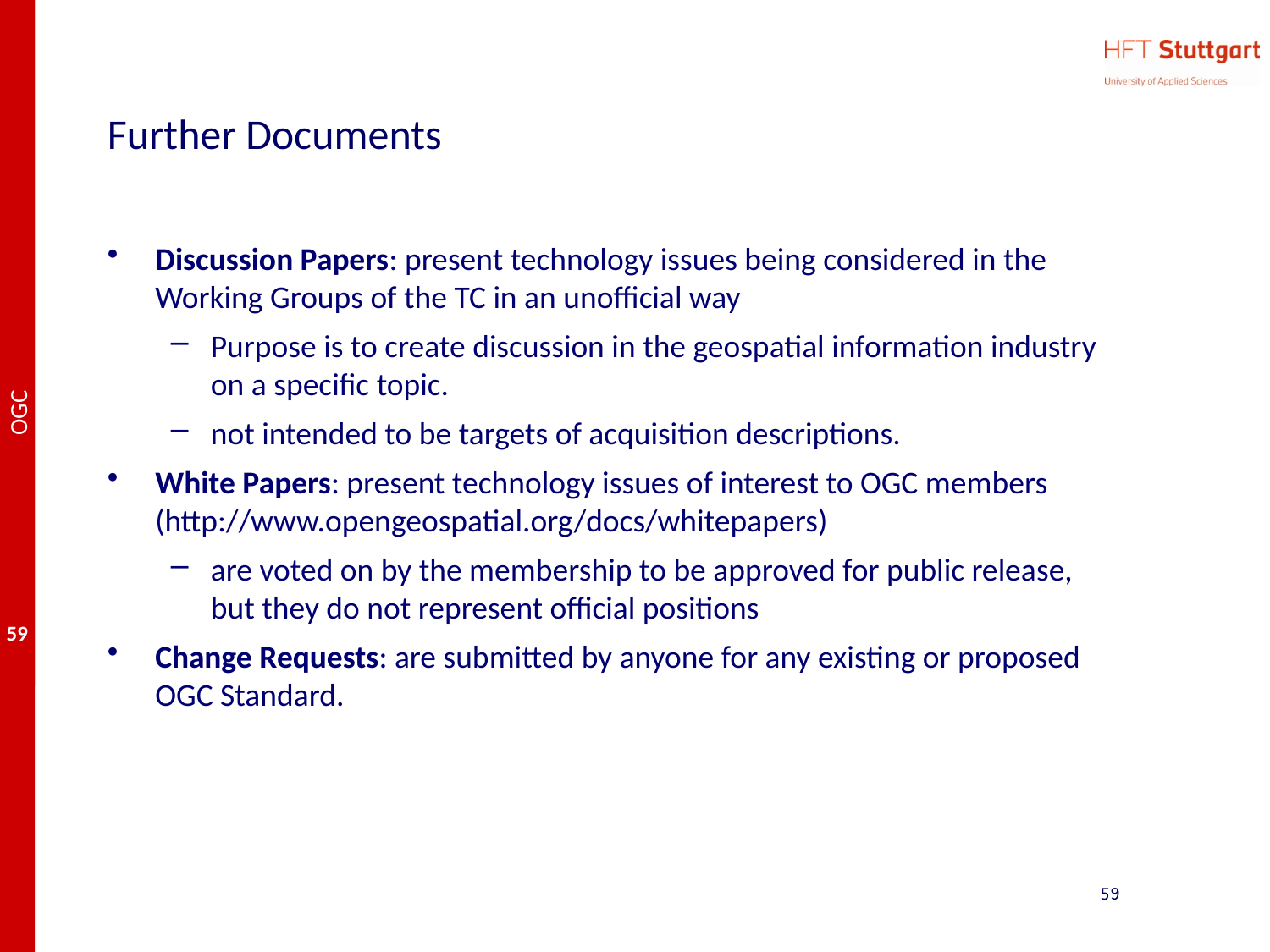

# Further Documents
Discussion Papers: present technology issues being considered in the Working Groups of the TC in an unofficial way
Purpose is to create discussion in the geospatial information industry on a specific topic.
not intended to be targets of acquisition descriptions.
White Papers: present technology issues of interest to OGC members (http://www.opengeospatial.org/docs/whitepapers)
are voted on by the membership to be approved for public release, but they do not represent official positions
Change Requests: are submitted by anyone for any existing or proposed OGC Standard.
59